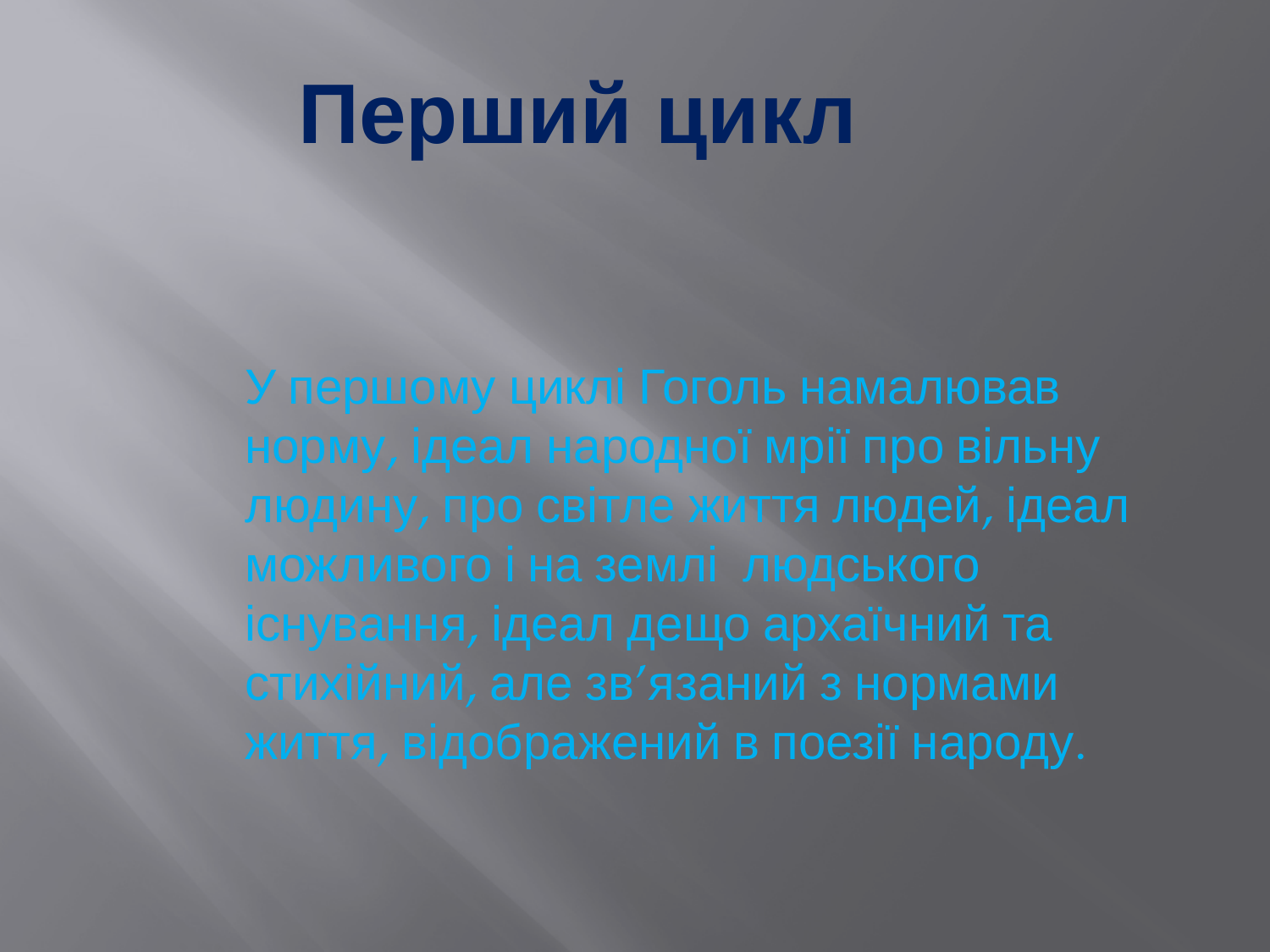

# Перший цикл
У першому циклі Гоголь намалював норму, ідеал народної мрії про вільну людину, про світле життя людей, ідеал можливого і на землі  людського існування, ідеал дещо архаїчний та стихійний, але зв’язаний з нормами життя, відображений в поезії народу.